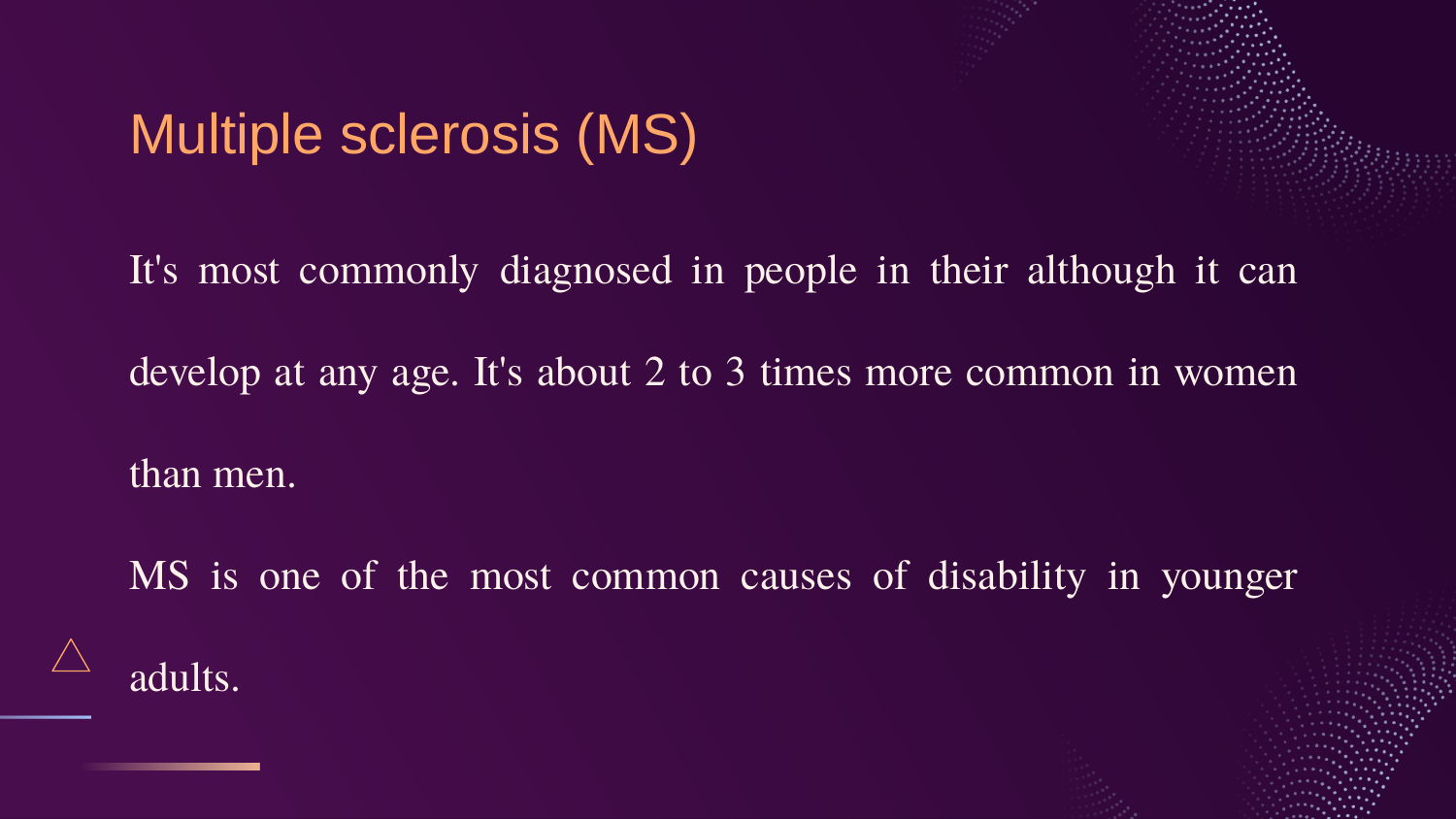

# Multiple sclerosis (MS)
It's most commonly diagnosed in people in their although it can develop at any age. It's about 2 to 3 times more common in women than men.
MS is one of the most common causes of disability in younger adults.